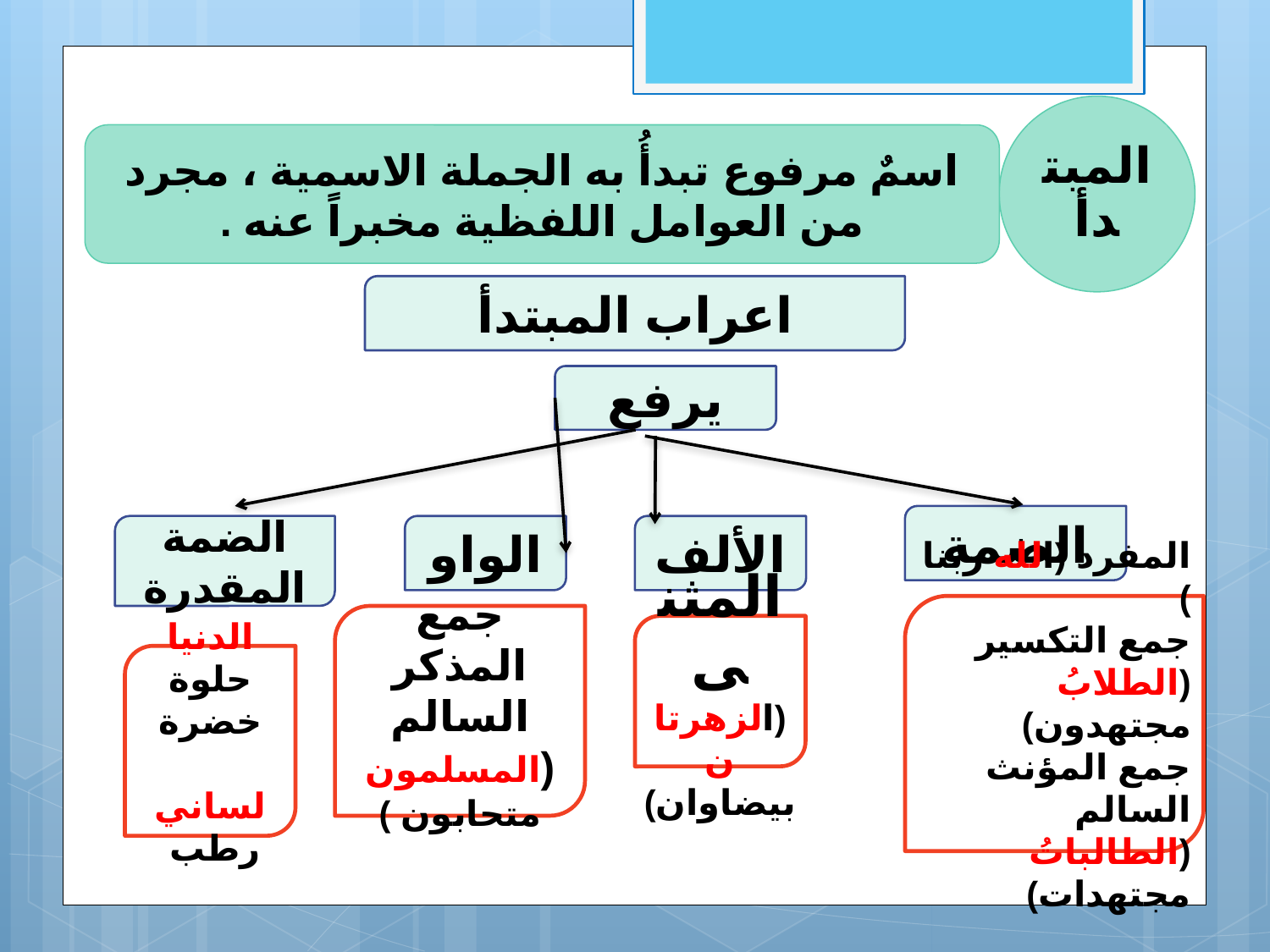

المبتدأ
اسمٌ مرفوع تبدأُ به الجملة الاسمية ، مجرد من العوامل اللفظية مخبراً عنه .
اعراب المبتدأ
يرفع
الضمة
الضمة المقدرة
الواو
الألف
المفرد (الله ربنا )
جمع التكسير (الطلابُ مجتهدون)
جمع المؤنث السالم (الطالباتُ مجتهدات)
جمع المذكر السالم
(المسلمون متحابون )
المثنى
(الزهرتان بيضاوان)
الدنيا حلوة خضرة

لساني رطب